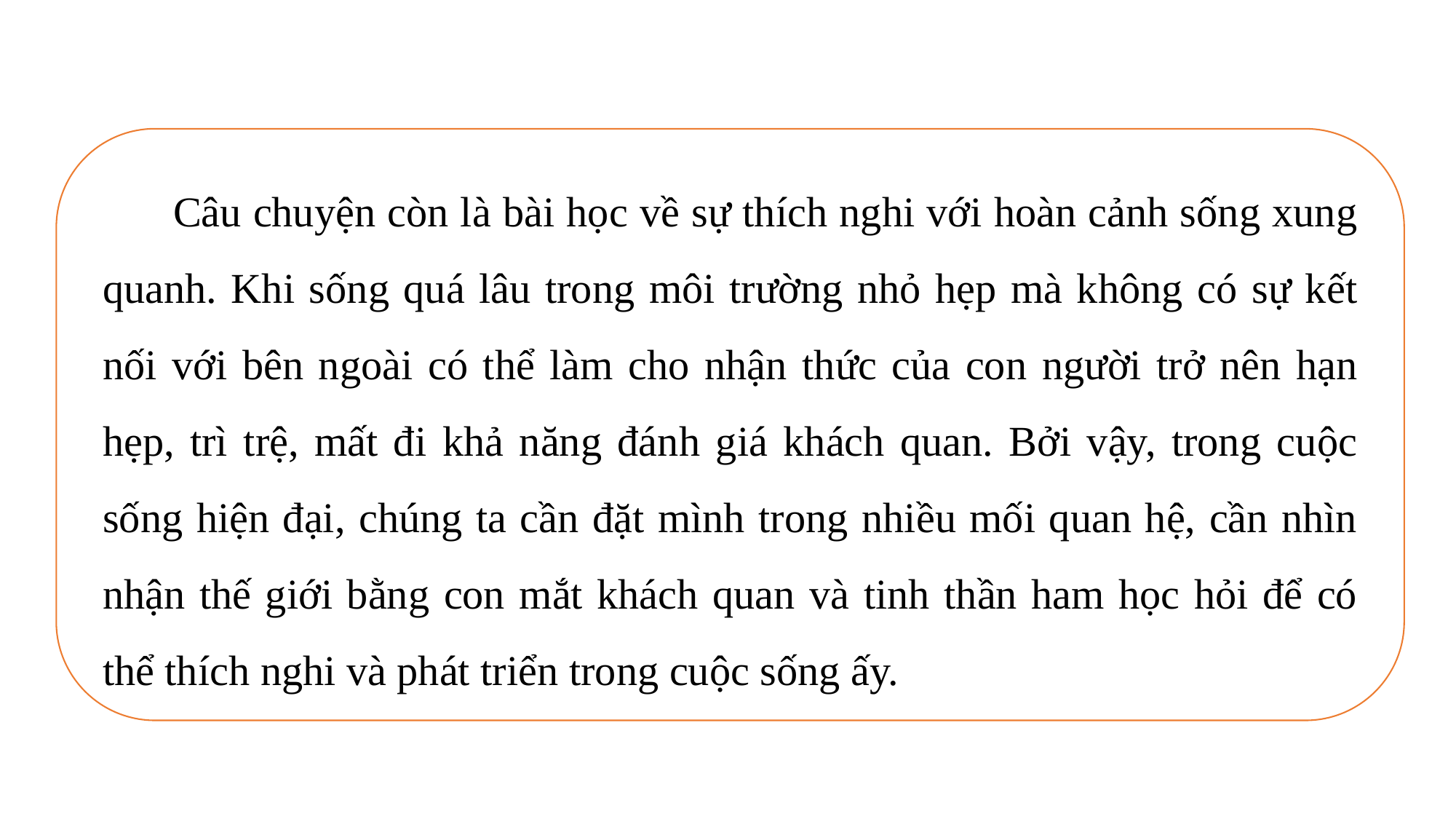

Câu chuyện còn là bài học về sự thích nghi với hoàn cảnh sống xung quanh. Khi sống quá lâu trong môi trường nhỏ hẹp mà không có sự kết nối với bên ngoài có thể làm cho nhận thức của con người trở nên hạn hẹp, trì trệ, mất đi khả năng đánh giá khách quan. Bởi vậy, trong cuộc sống hiện đại, chúng ta cần đặt mình trong nhiều mối quan hệ, cần nhìn nhận thế giới bằng con mắt khách quan và tinh thần ham học hỏi để có thể thích nghi và phát triển trong cuộc sống ấy.